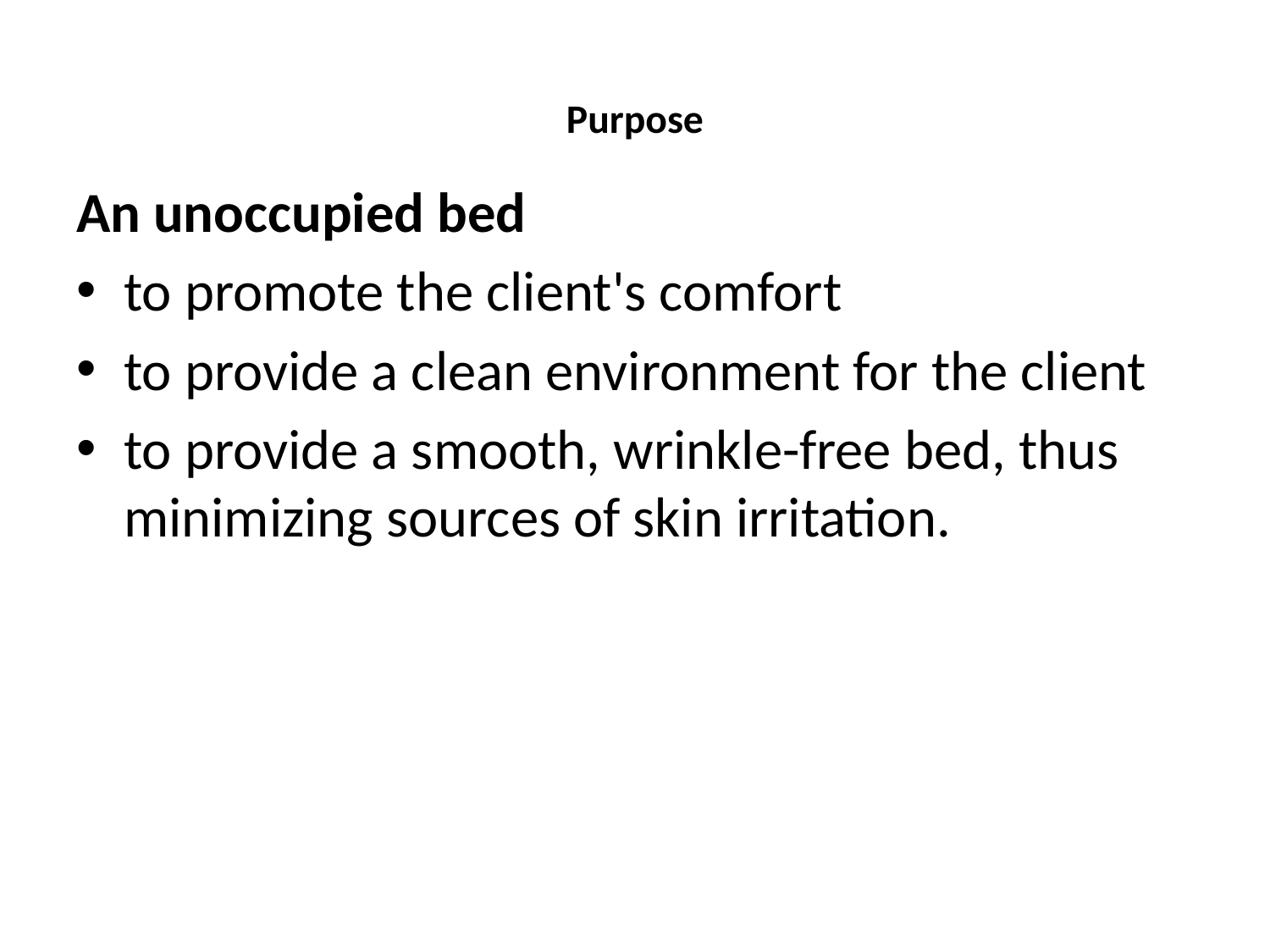

# Purpose
An unoccupied bed
to promote the client's comfort
to provide a clean environment for the client
to provide a smooth, wrinkle-free bed, thus minimizing sources of skin irritation.